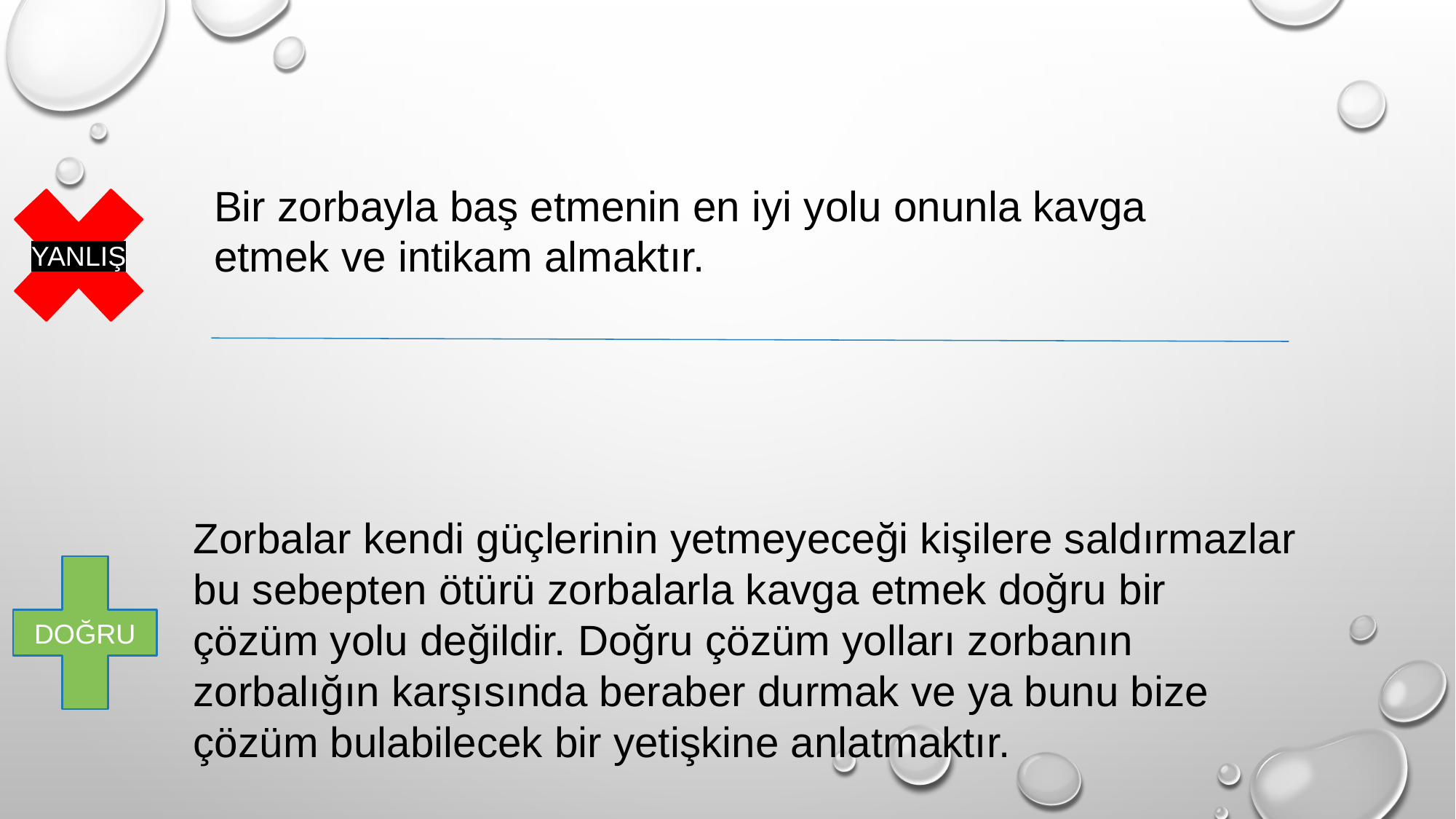

YANLIŞ
Bir zorbayla baş etmenin en iyi yolu onunla kavga etmek ve intikam almaktır.
Zorbalar kendi güçlerinin yetmeyeceği kişilere saldırmazlar bu sebepten ötürü zorbalarla kavga etmek doğru bir çözüm yolu değildir. Doğru çözüm yolları zorbanın zorbalığın karşısında beraber durmak ve ya bunu bize çözüm bulabilecek bir yetişkine anlatmaktır.
DOĞRU